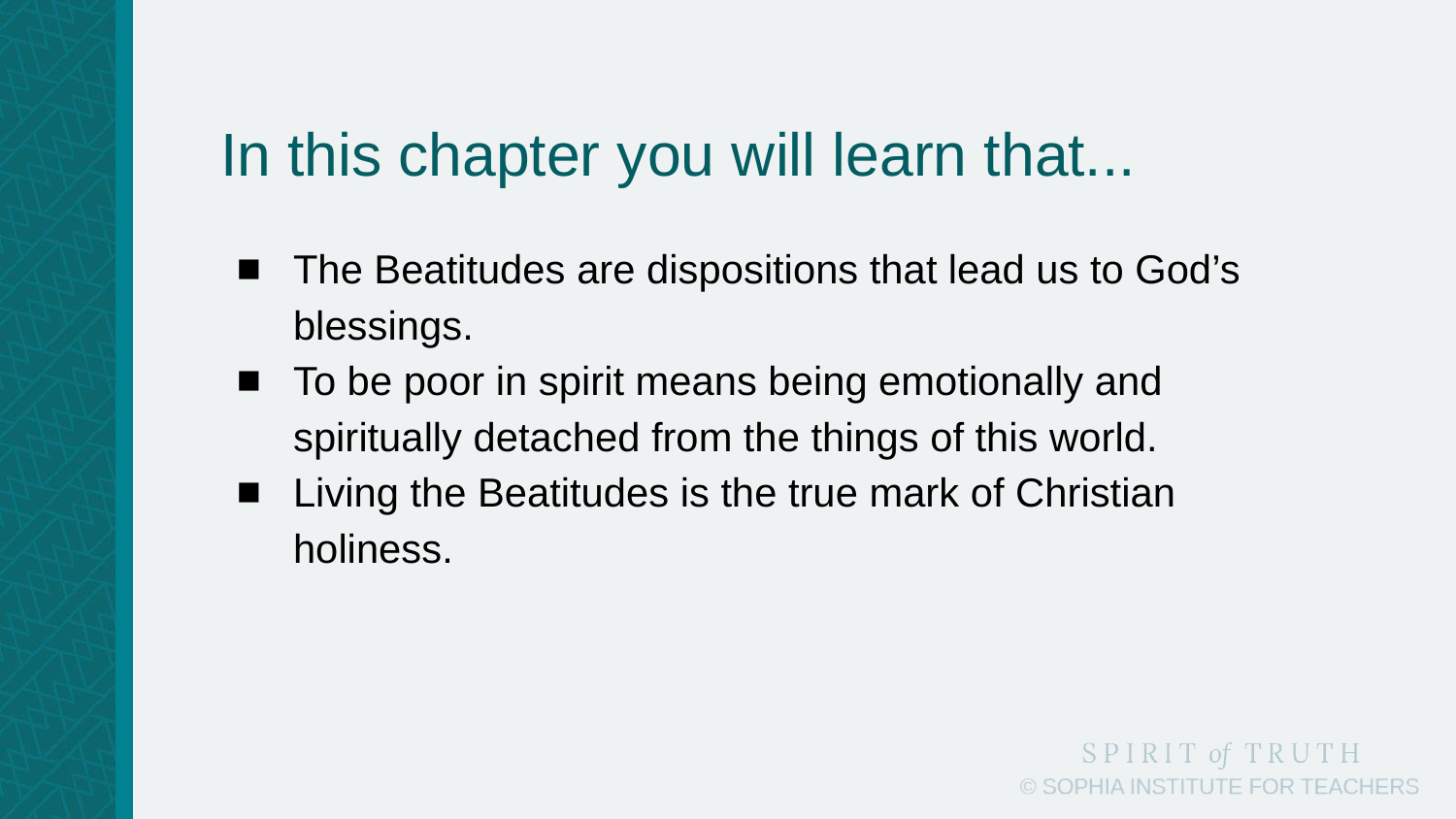

# In this chapter you will learn that...
The Beatitudes are dispositions that lead us to God’s blessings.
To be poor in spirit means being emotionally and spiritually detached from the things of this world.
Living the Beatitudes is the true mark of Christian holiness.